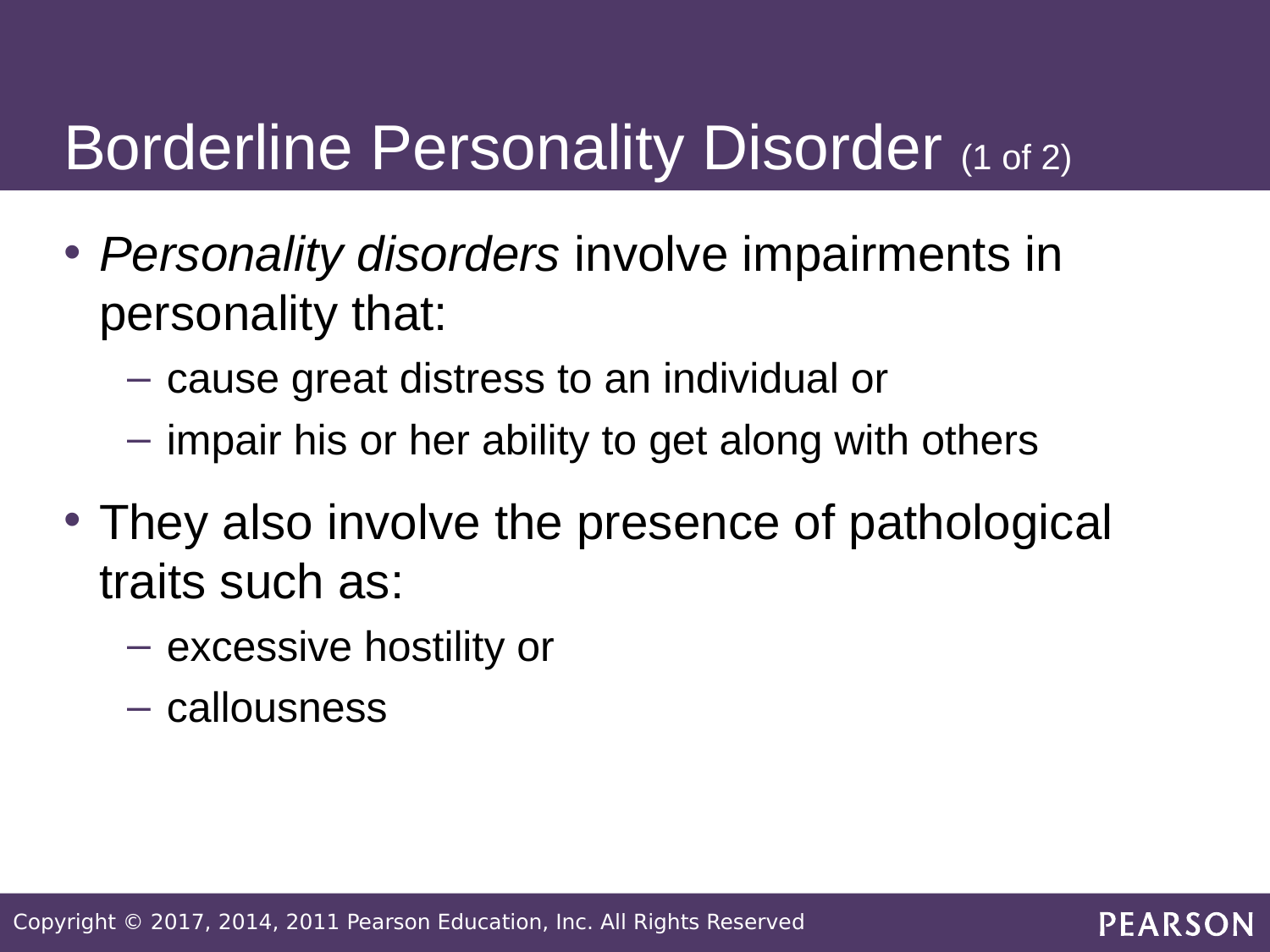

# Borderline Personality Disorder (1 of 2)
Personality disorders involve impairments in personality that:
cause great distress to an individual or
impair his or her ability to get along with others
They also involve the presence of pathological traits such as:
excessive hostility or
callousness